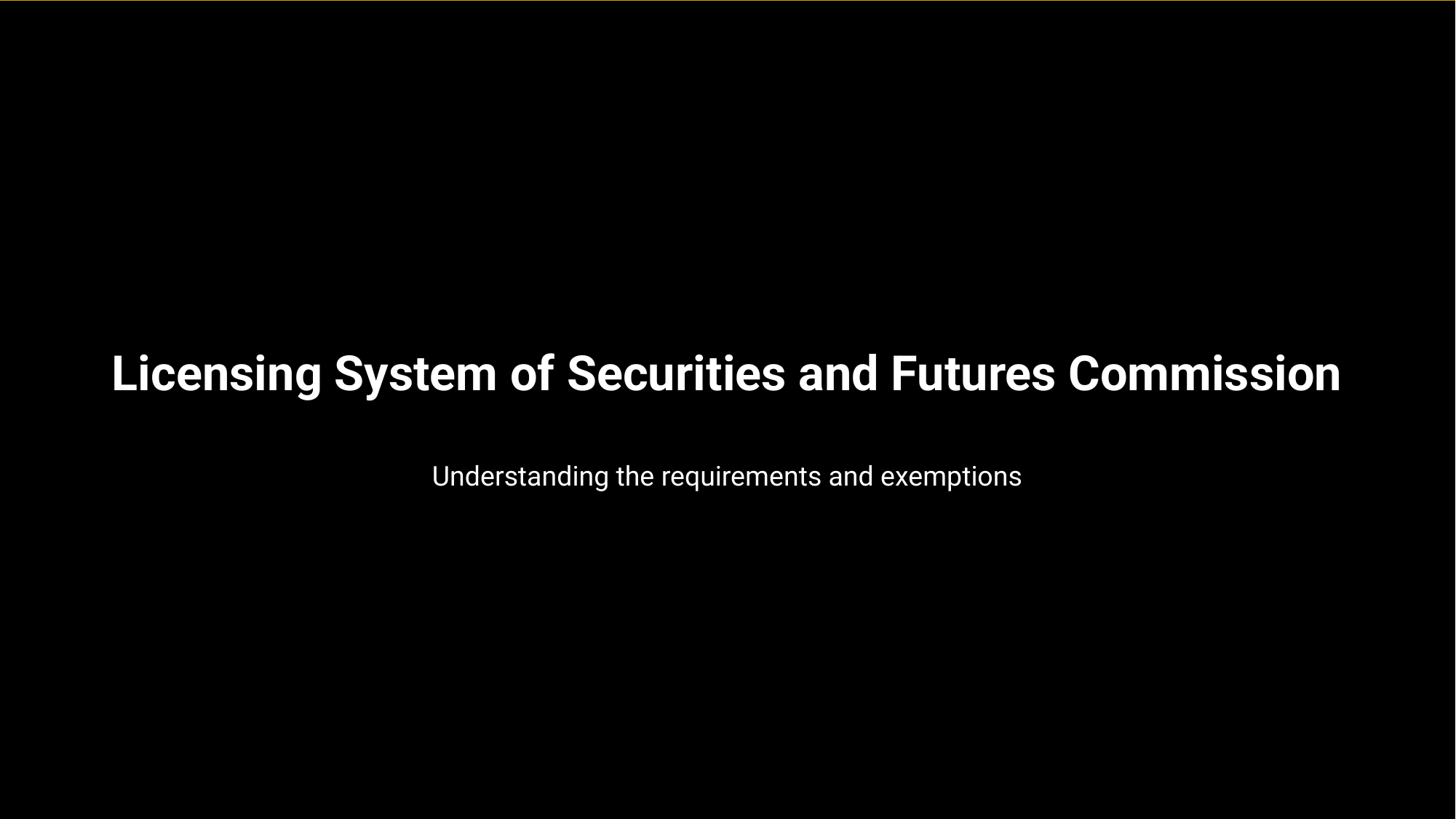

Licensing System of Securities and Futures Commission
Understanding the requirements and exemptions